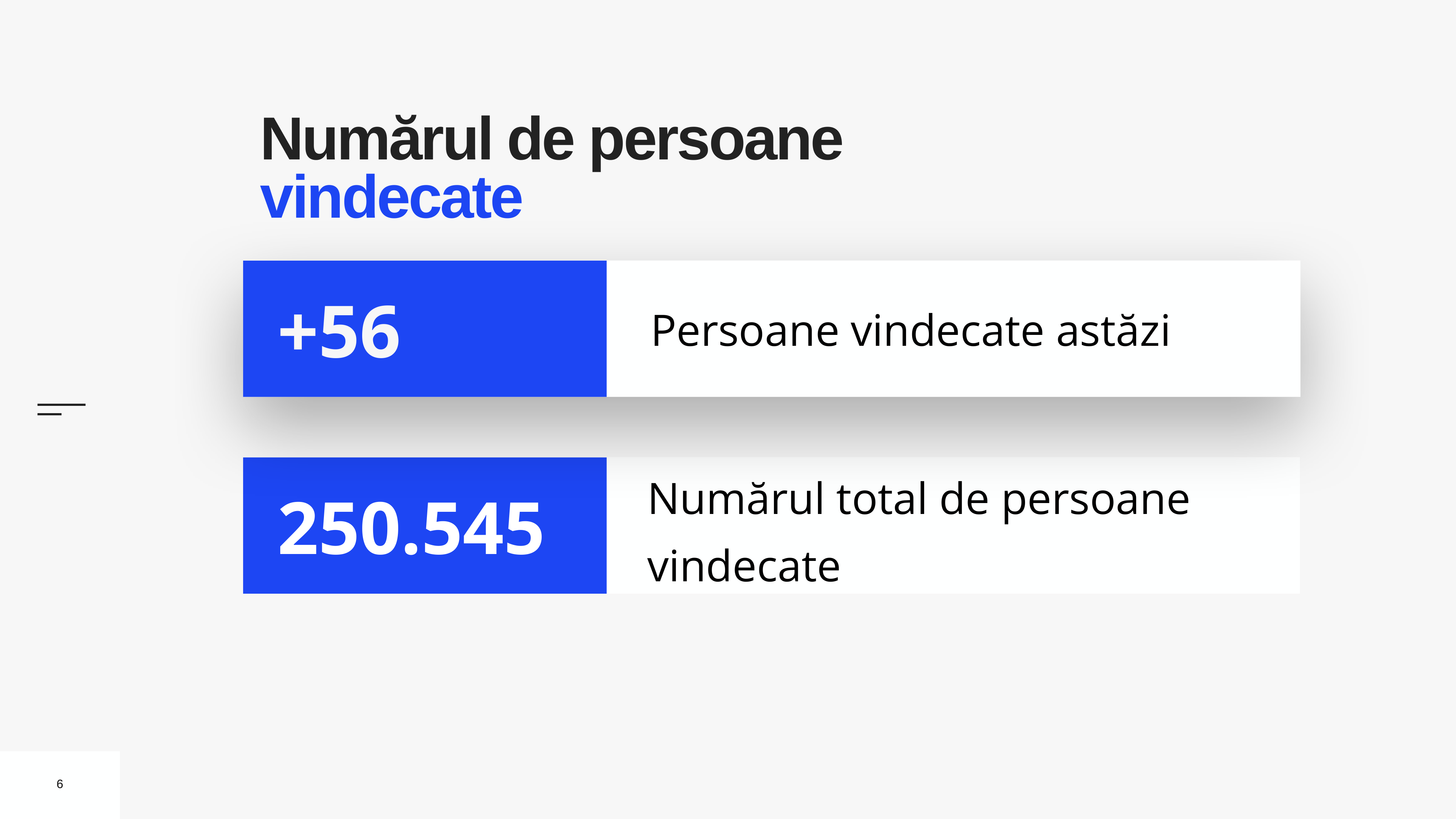

# Numărul de persoane vindecate

Persoane vindecate astăzi

+56

Numărul total de persoane vindecate

250.545
6
6